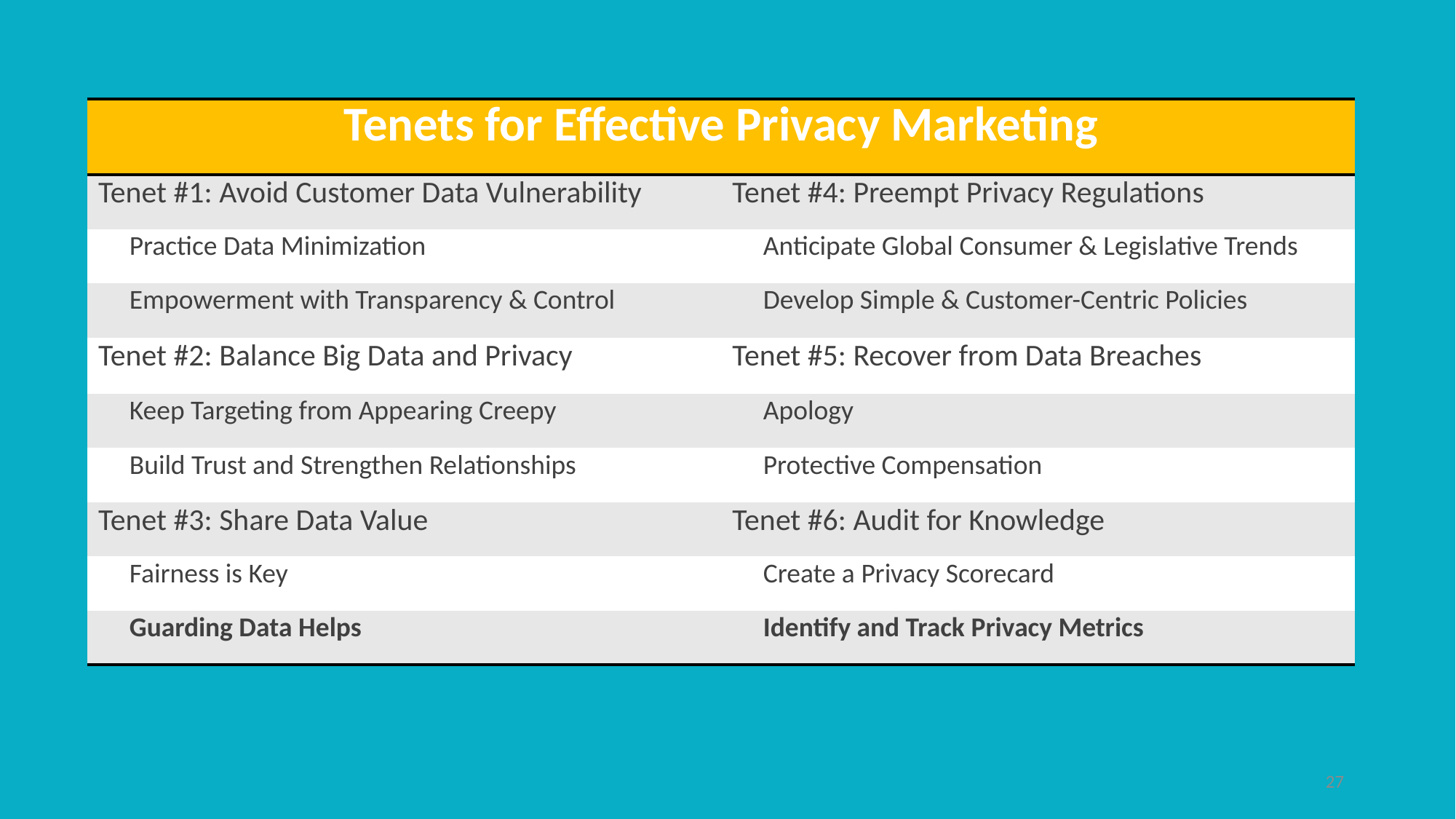

| Tenets for Effective Privacy Marketing |  |
| --- | --- |
| Tenet #1: Avoid Customer Data Vulnerability | Tenet #4: Preempt Privacy Regulations |
| Practice Data Minimization | Anticipate Global Consumer & Legislative Trends |
| Empowerment with Transparency & Control | Develop Simple & Customer-Centric Policies |
| Tenet #2: Balance Big Data and Privacy | Tenet #5: Recover from Data Breaches |
| Keep Targeting from Appearing Creepy | Apology |
| Build Trust and Strengthen Relationships | Protective Compensation |
| Tenet #3: Share Data Value | Tenet #6: Audit for Knowledge |
| Fairness is Key | Create a Privacy Scorecard |
| Guarding Data Helps | Identify and Track Privacy Metrics |
27